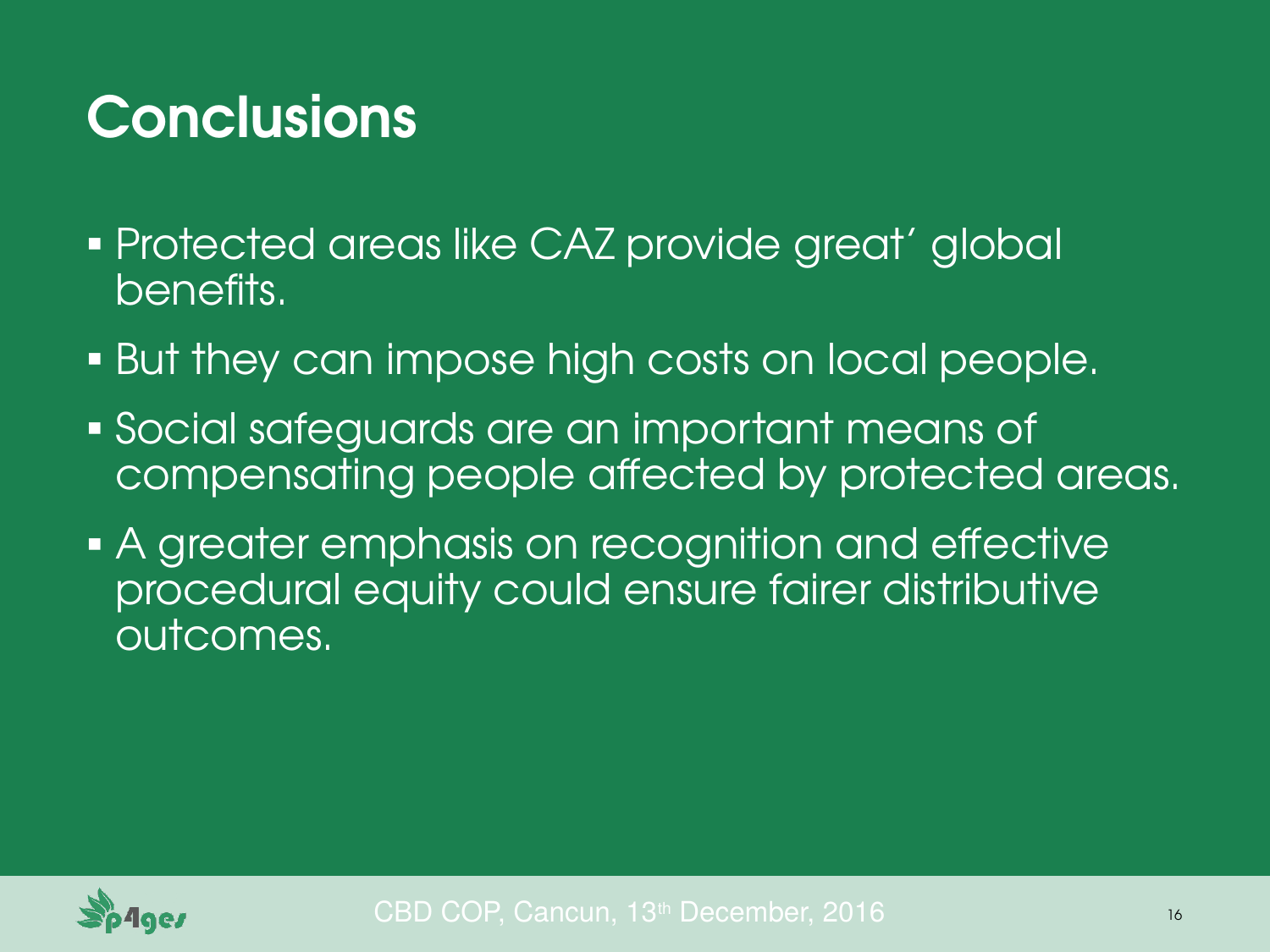

# Conclusions
Protected areas like CAZ provide great’ global benefits.
But they can impose high costs on local people.
Social safeguards are an important means of compensating people affected by protected areas.
A greater emphasis on recognition and effective procedural equity could ensure fairer distributive outcomes.
CBD COP, Cancun, 13th December, 2016
16